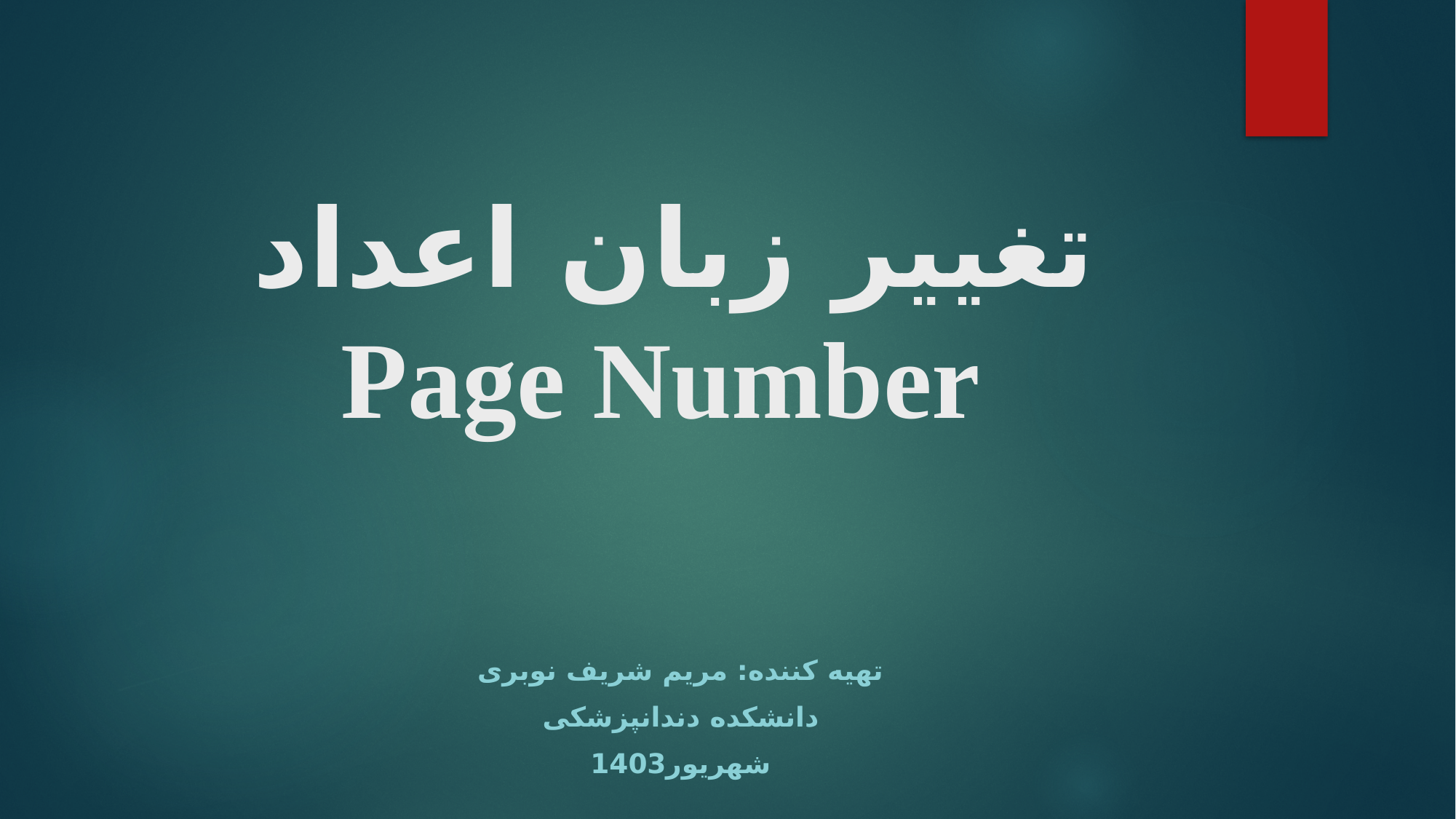

# تغییر زبان اعداد Page Number
تهیه کننده: مریم شریف نوبری
دانشکده دندانپزشکی
شهریور1403